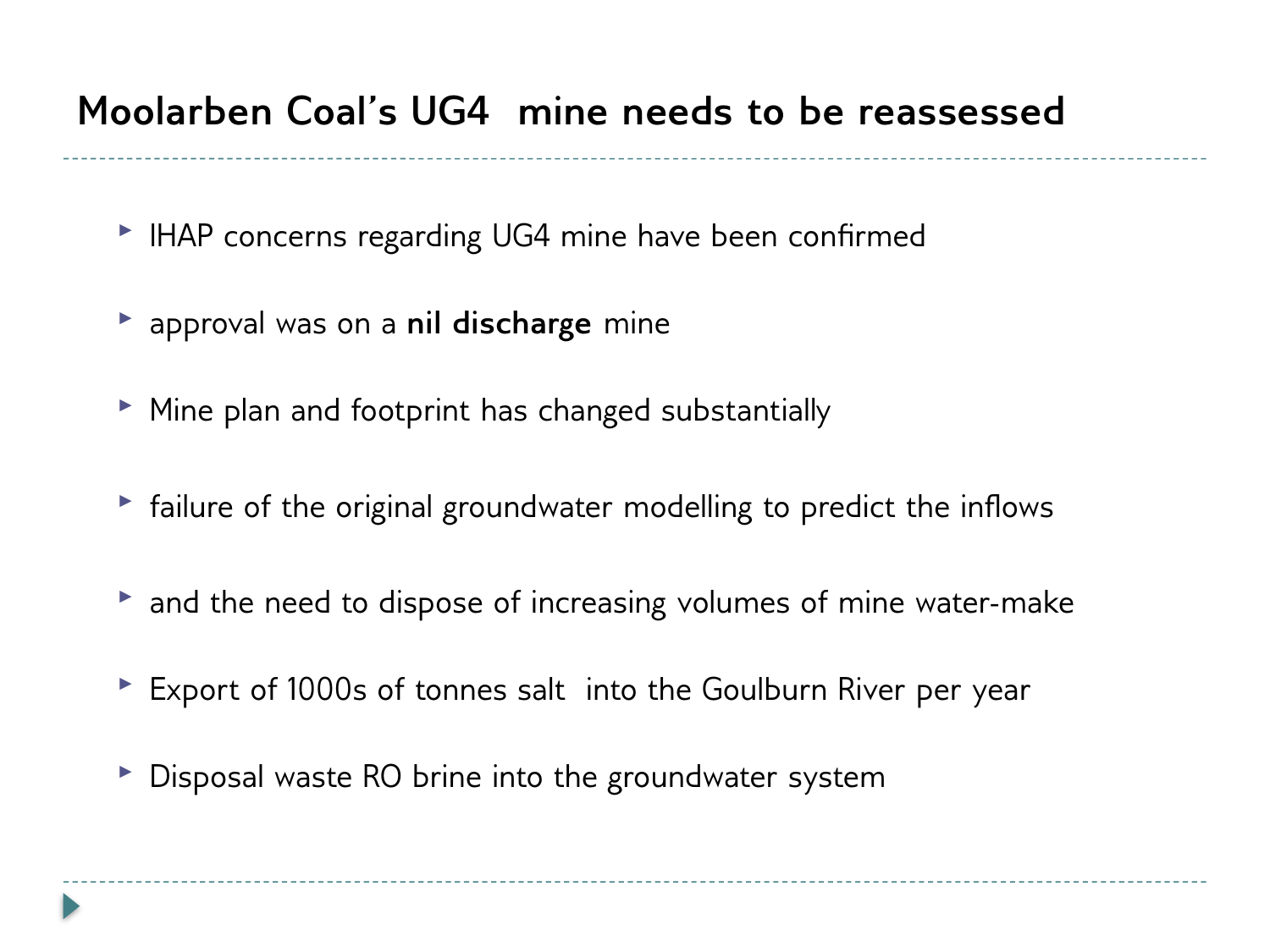

# Moolarben Coal’s UG4  mine needs to be reassessed

IHAP concerns regarding UG4 mine have been confirmed
approval was on a nil discharge mine
Mine plan and footprint has changed substantially

failure of the original groundwater modelling to predict the inflows

and the need to dispose of increasing volumes of mine water-make
Export of 1000s of tonnes salt  into the Goulburn River per year
Disposal waste RO brine into the groundwater system